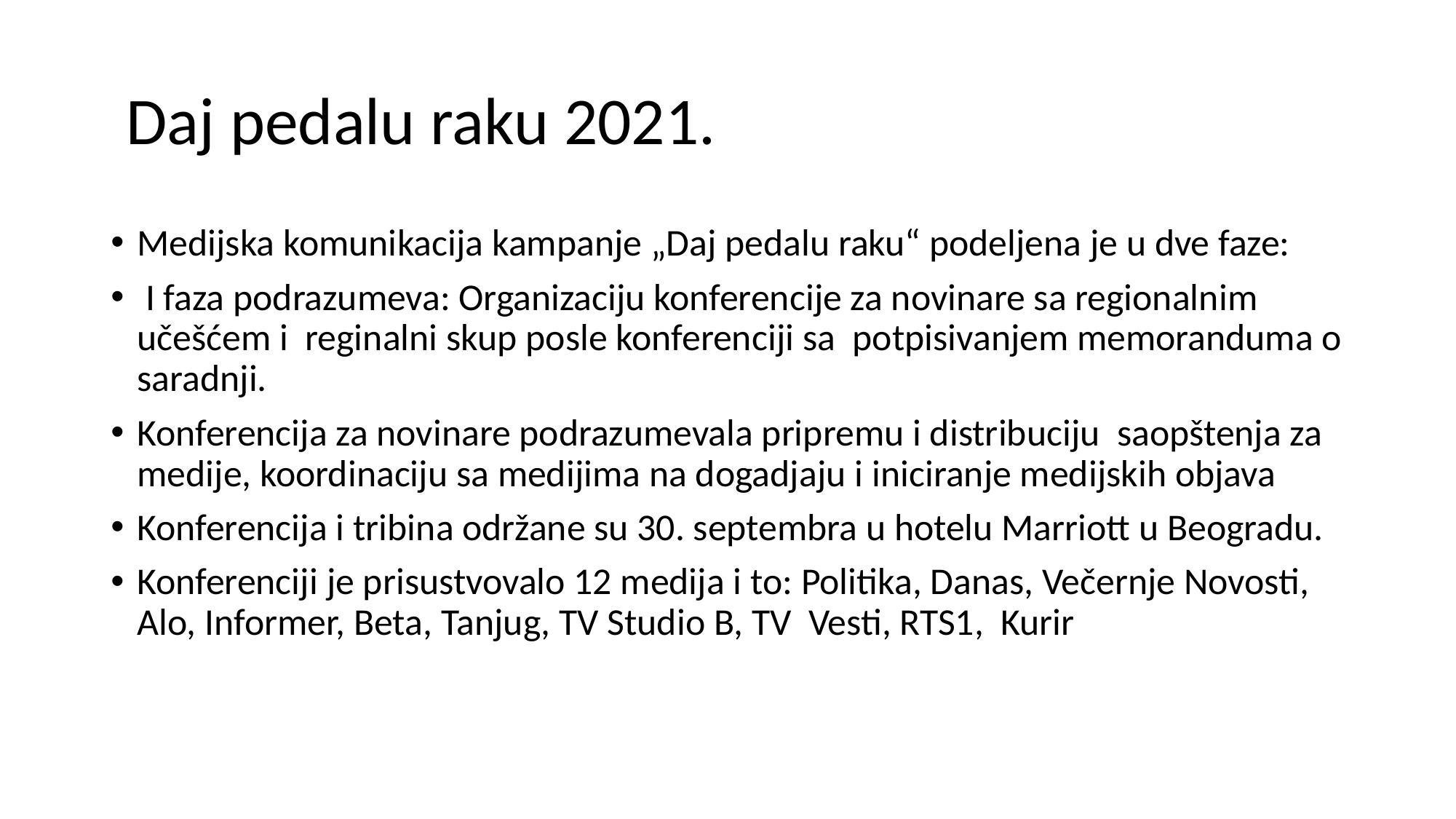

# Daj pedalu raku 2021.
Medijska komunikacija kampanje „Daj pedalu raku“ podeljena je u dve faze:
 I faza podrazumeva: Organizaciju konferencije za novinare sa regionalnim učešćem i  reginalni skup posle konferenciji sa  potpisivanjem memoranduma o saradnji.
Konferencija za novinare podrazumevala pripremu i distribuciju  saopštenja za medije, koordinaciju sa medijima na dogadjaju i iniciranje medijskih objava
Konferencija i tribina održane su 30. septembra u hotelu Marriott u Beogradu.
Konferenciji je prisustvovalo 12 medija i to: Politika, Danas, Večernje Novosti, Alo, Informer, Beta, Tanjug, TV Studio B, TV  Vesti, RTS1,  Kurir